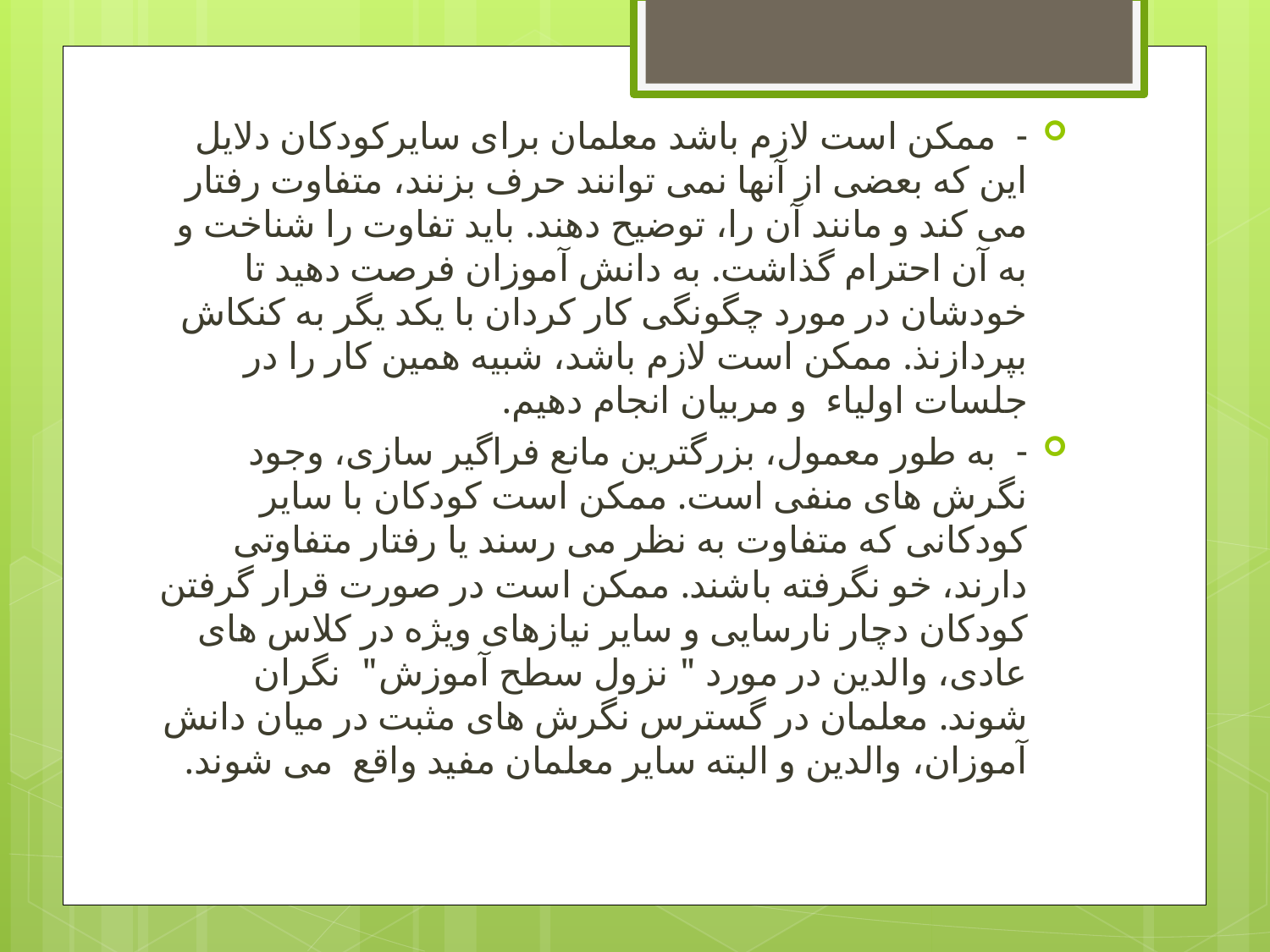

‏-  ممکن است لازم باشد معلمان برای سایرکودکان دلایل این که بعضی از آنها نمی توانند ‏حرف بزنند، متفاوت رفتار می کند و مانند آن را، توضیح دهند. باید تفاوت را شناخت و ‏به آن احترام گذاشت. به دانش آموزان فرصت دهید تا خودشان در مورد چگونگی کار کردان با یکد یگر به کنکاش بپردازنذ. ممکن است لازم باشد، شبیه همین کار را در جلسات اولیاء  و مربیان انجام دهیم.
-  به طور معمول، بزرگترین مانع فراگیر سازی، وجود نگرش های منفی است. ممکن است ‏کودکان با سایر کودکانی که متفاوت به نظر می رسند یا رفتار متفاوتی دارند، خو نگرفته ‏باشند. ممکن است در صورت قرار گرفتن کودکان دچار نارسایی و سایر نیازهای ویژه در ‏کلاس های عادی، والدین در مورد " نزول سطح آموزش"  نگران شوند. معلمان در ‏گسترس نگرش های مثبت در میان دانش آموزان، والدین و البته سایر معلمان مفید واقع  می شوند.